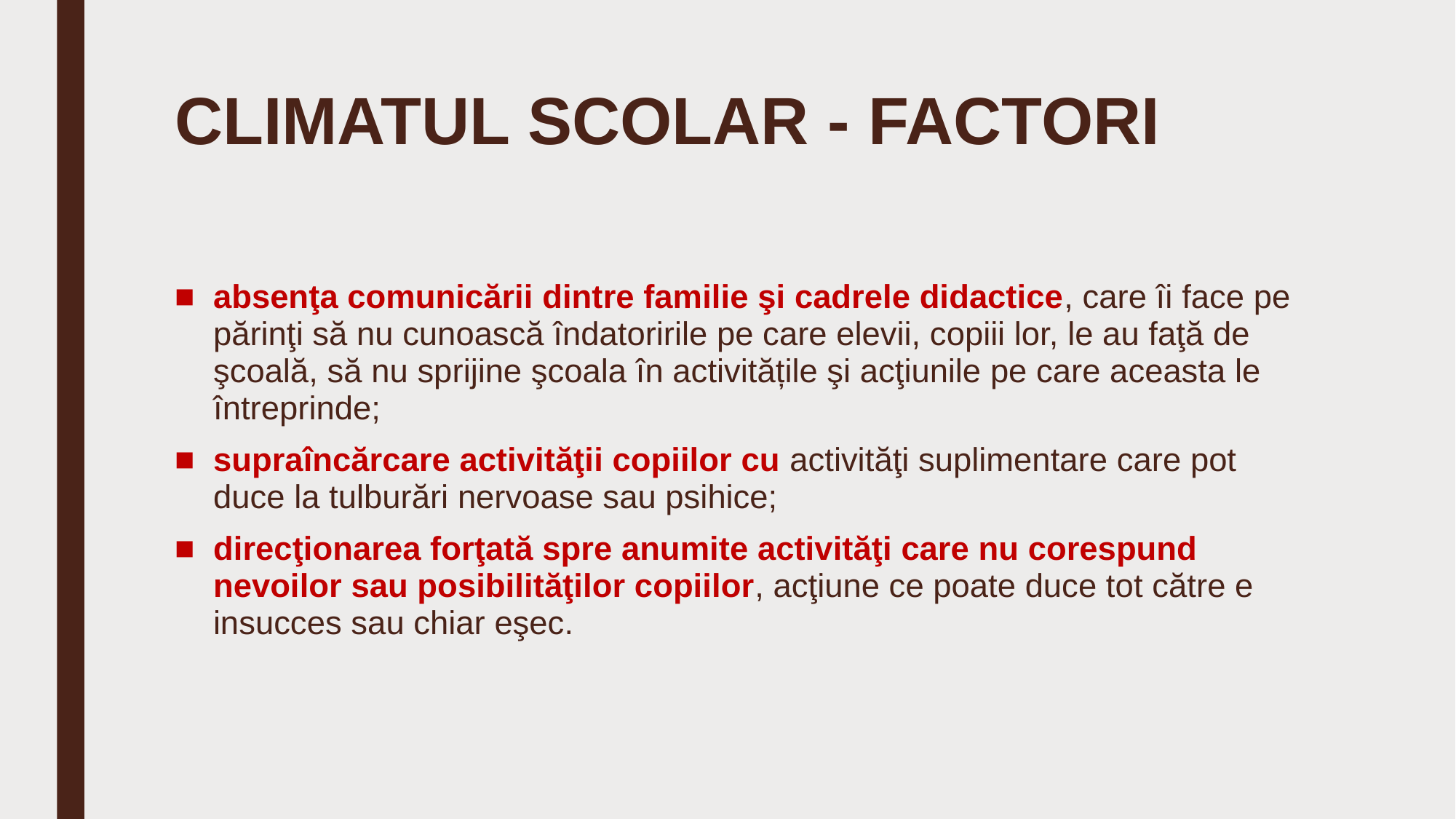

# CLIMATUL SCOLAR - FACTORI
absenţa comunicării dintre familie şi cadrele didactice, care îi face pe părinţi să nu cunoască îndatoririle pe care elevii, copiii lor, le au faţă de şcoală, să nu sprijine şcoala în activitățile şi acţiunile pe care aceasta le întreprinde;
supraîncărcare activităţii copiilor cu activităţi suplimentare care pot duce la tulburări nervoase sau psihice;
direcţionarea forţată spre anumite activităţi care nu corespund nevoilor sau posibilităţilor copiilor, acţiune ce poate duce tot către e insucces sau chiar eşec.